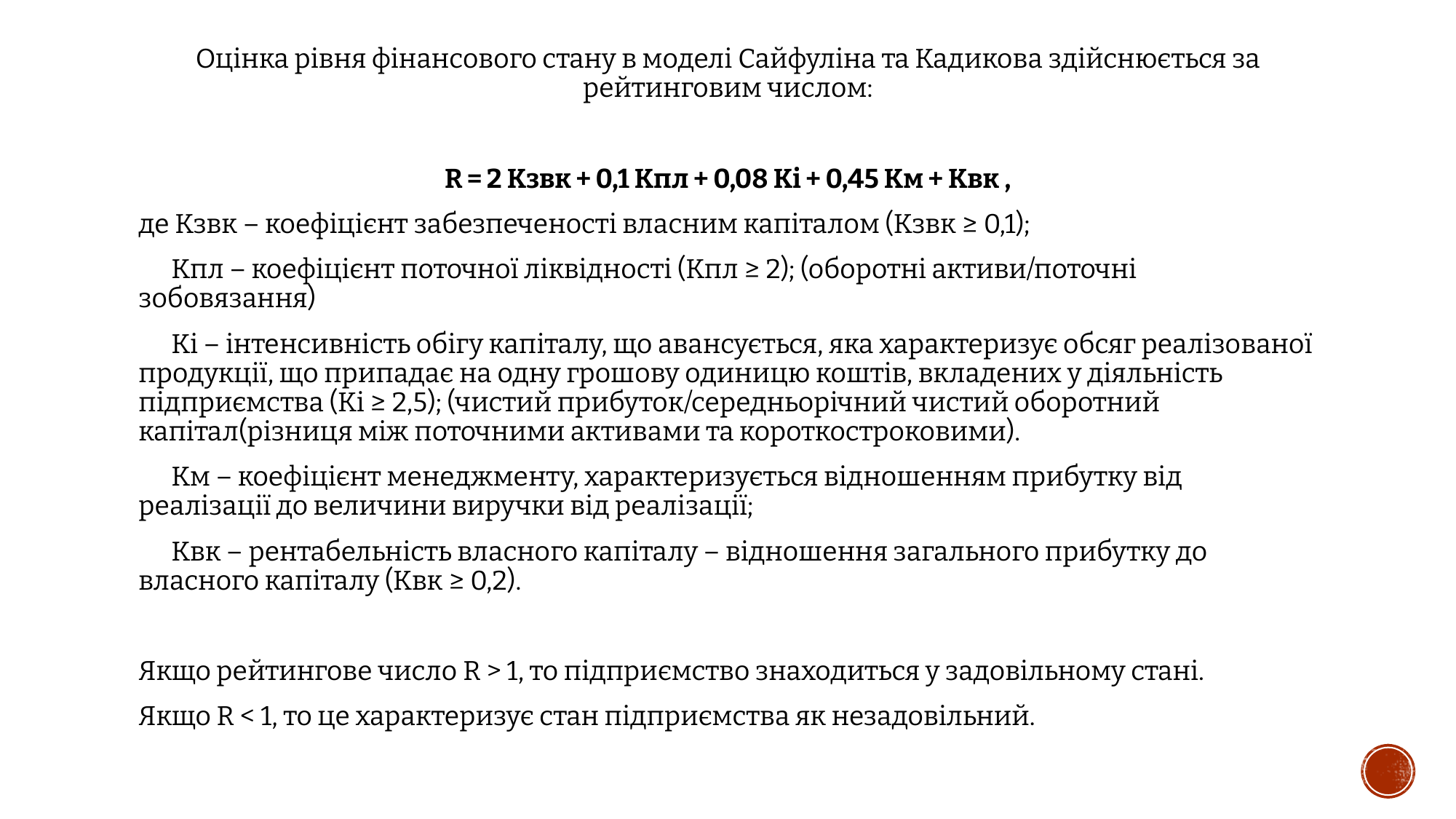

Оцінка рівня фінансового стану в моделі Сайфуліна та Кадикова здійснюється за рейтинговим числом:

R = 2 Кзвк + 0,1 Кпл + 0,08 Кі + 0,45 Км + Квк ,
де Кзвк – коефіцієнт забезпеченості власним капіталом (Кзвк ≥ 0,1);
      Кпл – коефіцієнт поточної ліквідності (Кпл ≥ 2); (оборотні активи/поточні зобовязання)
      Кі – інтенсивність обігу капіталу, що авансується, яка характеризує обсяг реалізованої продукції, що припадає на одну грошову одиницю коштів, вкладених у діяльність підприємства (Кі ≥ 2,5); (чистий прибуток/середньорічний чистий оборотний капітал(різниця між поточними активами та короткостроковими).
      Км – коефіцієнт менеджменту, характеризується відношенням прибутку від реалізації до величини виручки від реалізації;
      Квк – рентабельність власного капіталу – відношення загального прибутку до власного капіталу (Квк ≥ 0,2).

Якщо рейтингове число R > 1, то підприємство знаходиться у задовільному стані.
Якщо R < 1, то це характеризує стан підприємства як незадовільний.